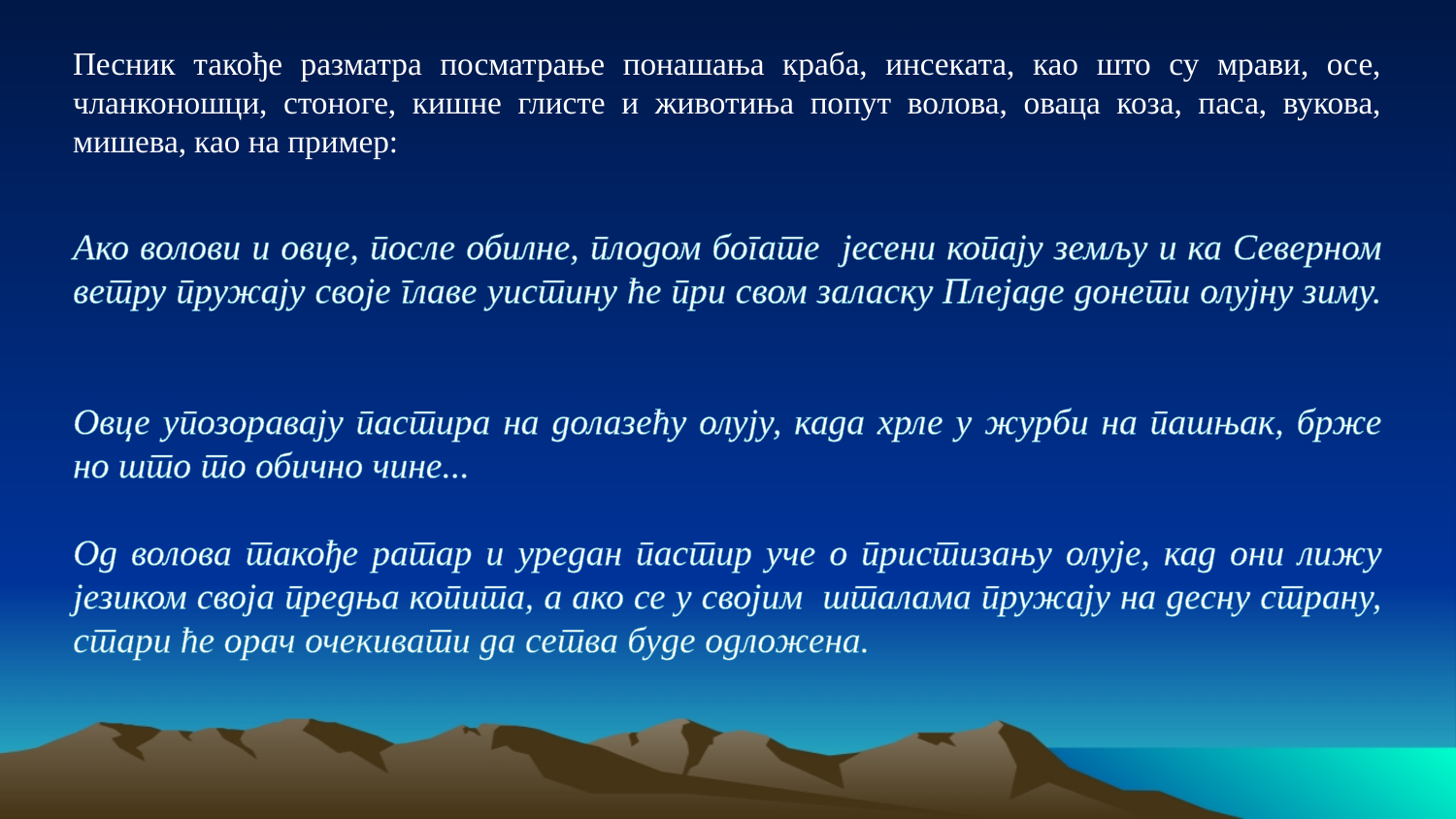

Песник такође разматра посматрање понашања краба, инсеката, као што су мрави, осе, чланконошци, стоноге, кишне глисте и животиња попут волова, оваца коза, паса, вукова, мишева, као на пример:
Ако волови и овце, после обилне, плодом богате  јесени копају земљу и ка Северном ветру пружају своје главе уистину ће при свом заласку Плејаде донети олујну зиму.

Овце упозоравају пастира на долазећу олују, када хрле у журби на пашњак, брже но што то обично чинe...

Од волова такође ратар и уредан пастир уче о пристизању олује, кад они лижу језиком своја предња копита, а ако се у својим  шталама пружају на десну страну, стари ће орач очекивати да сетва буде одложена.